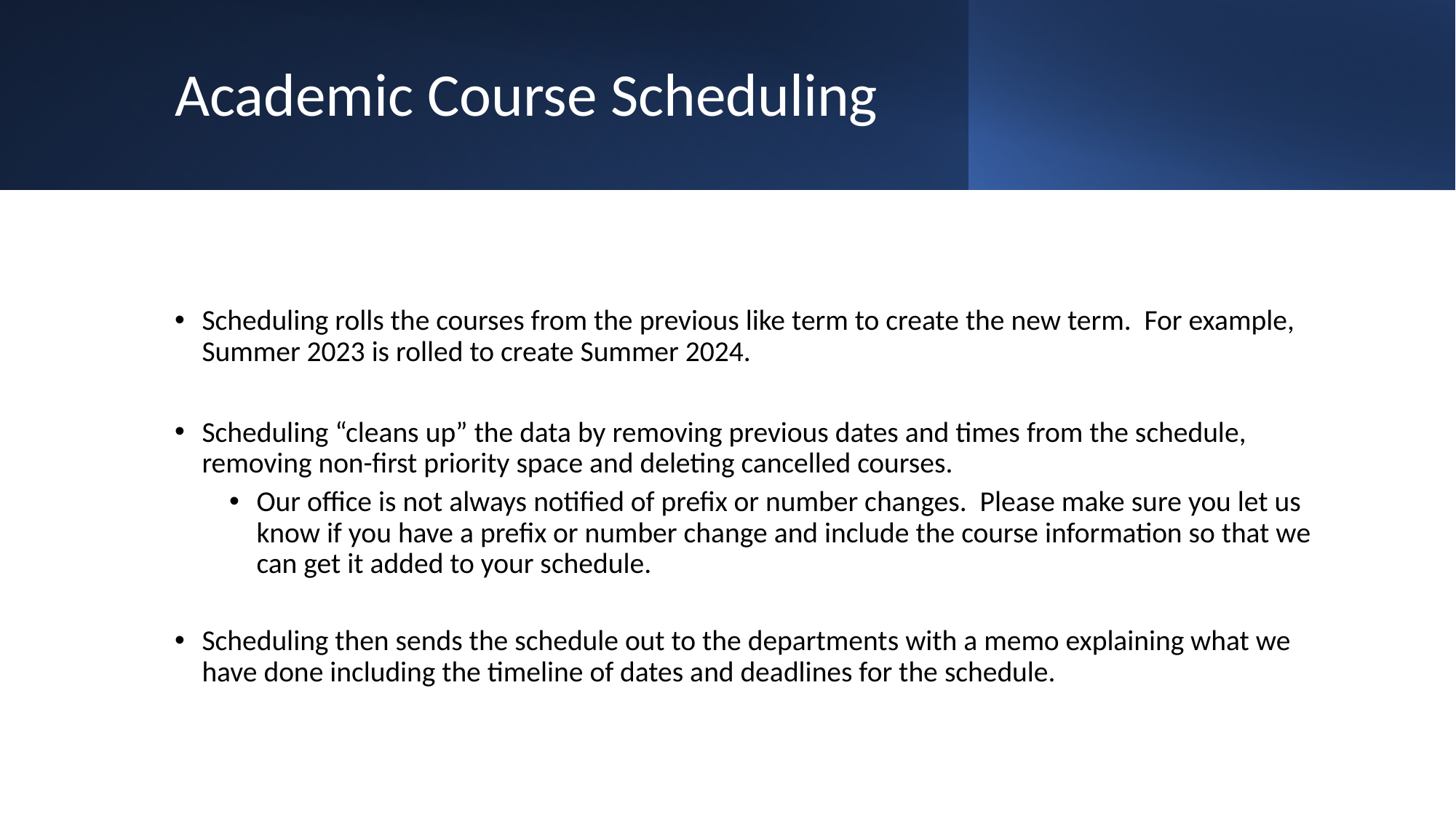

# Academic Course Scheduling
Scheduling rolls the courses from the previous like term to create the new term.  For example, Summer 2023 is rolled to create Summer 2024.
Scheduling “cleans up” the data by removing previous dates and times from the schedule, removing non-first priority space and deleting cancelled courses.
Our office is not always notified of prefix or number changes.  Please make sure you let us know if you have a prefix or number change and include the course information so that we can get it added to your schedule.
Scheduling then sends the schedule out to the departments with a memo explaining what we have done including the timeline of dates and deadlines for the schedule.